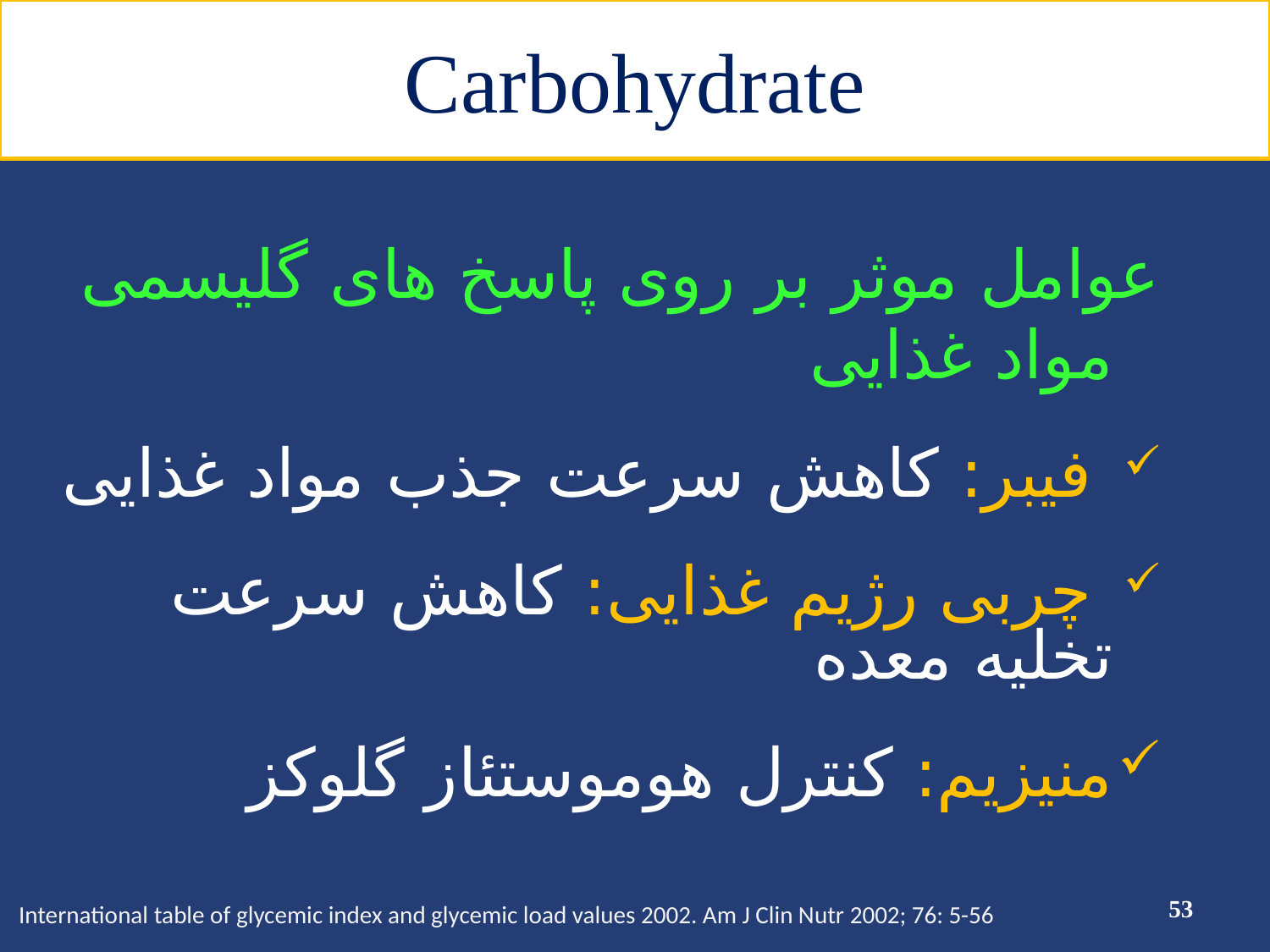

# Carbohydrate
عوامل موثر بر روی پاسخ های گلیسمی مواد غذایی
 فیبر: کاهش سرعت جذب مواد غذایی
 چربی رژیم غذایی: کاهش سرعت تخلیه معده
منیزیم: کنترل هوموستئاز گلوکز
53
International table of glycemic index and glycemic load values 2002. Am J Clin Nutr 2002; 76: 5-56